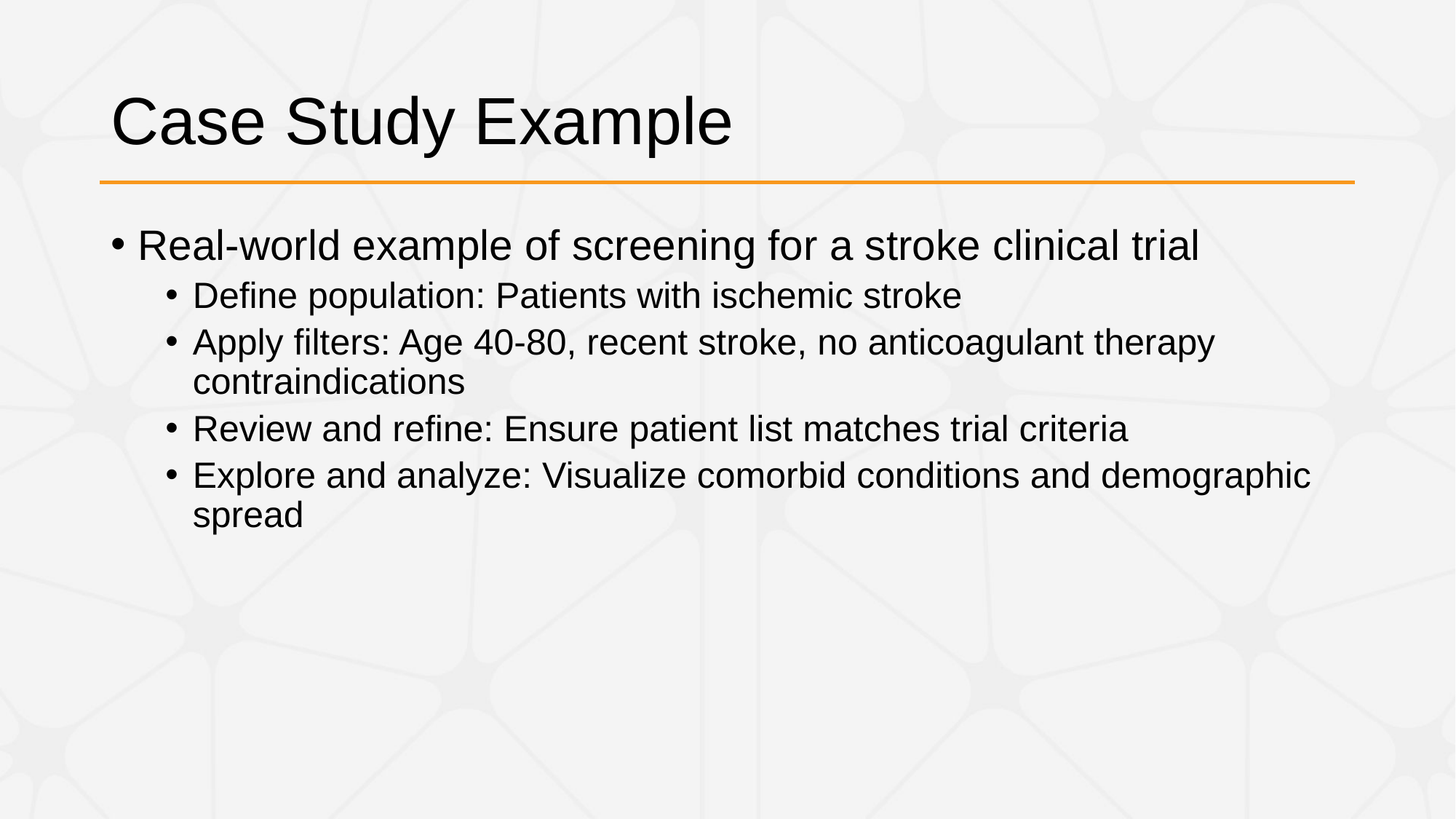

# Case Study Example
Real-world example of screening for a stroke clinical trial
Define population: Patients with ischemic stroke
Apply filters: Age 40-80, recent stroke, no anticoagulant therapy contraindications
Review and refine: Ensure patient list matches trial criteria
Explore and analyze: Visualize comorbid conditions and demographic spread